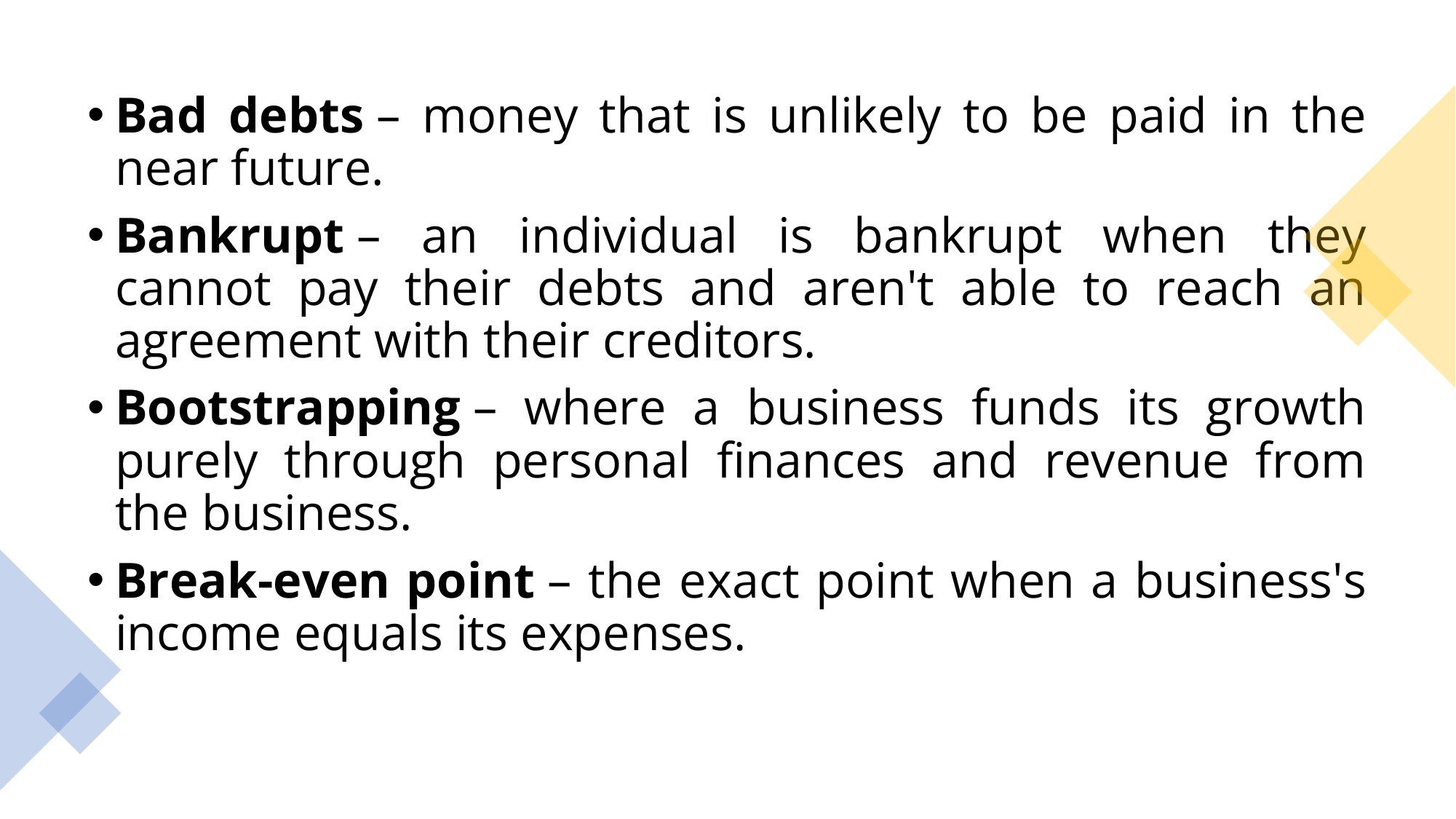

Bad debts – money that is unlikely to be paid in the near future.
Bankrupt – an individual is bankrupt when they cannot pay their debts and aren't able to reach an agreement with their creditors.
Bootstrapping – where a business funds its growth purely through personal finances and revenue from the business.
Break-even point – the exact point when a business's income equals its expenses.